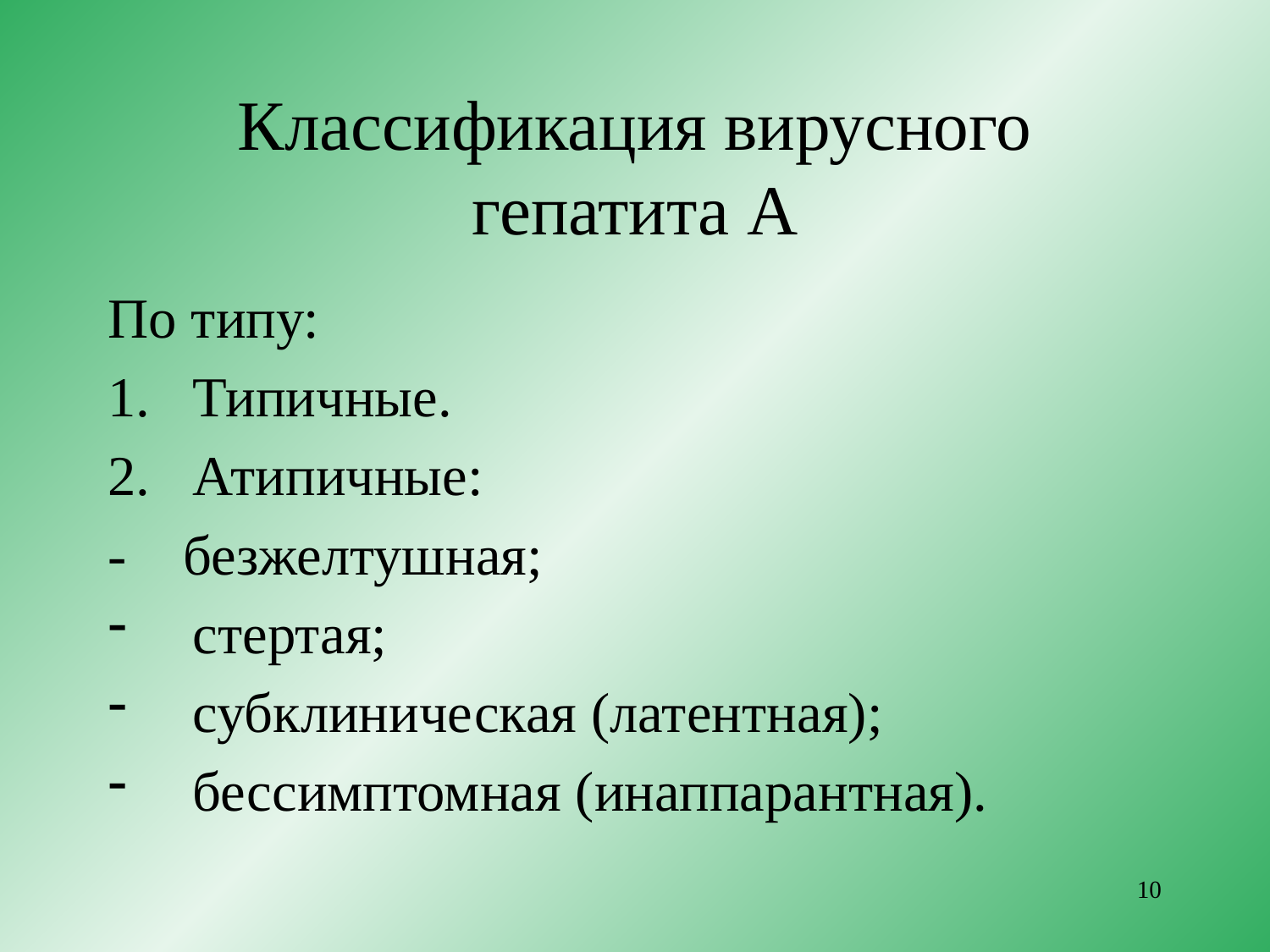

# Классификация вирусного гепатита А
По типу:
Типичные.
Атипичные:
-    безжелтушная;
стертая;
субклиническая (латентная);
бессимптомная (инаппарантная).

10